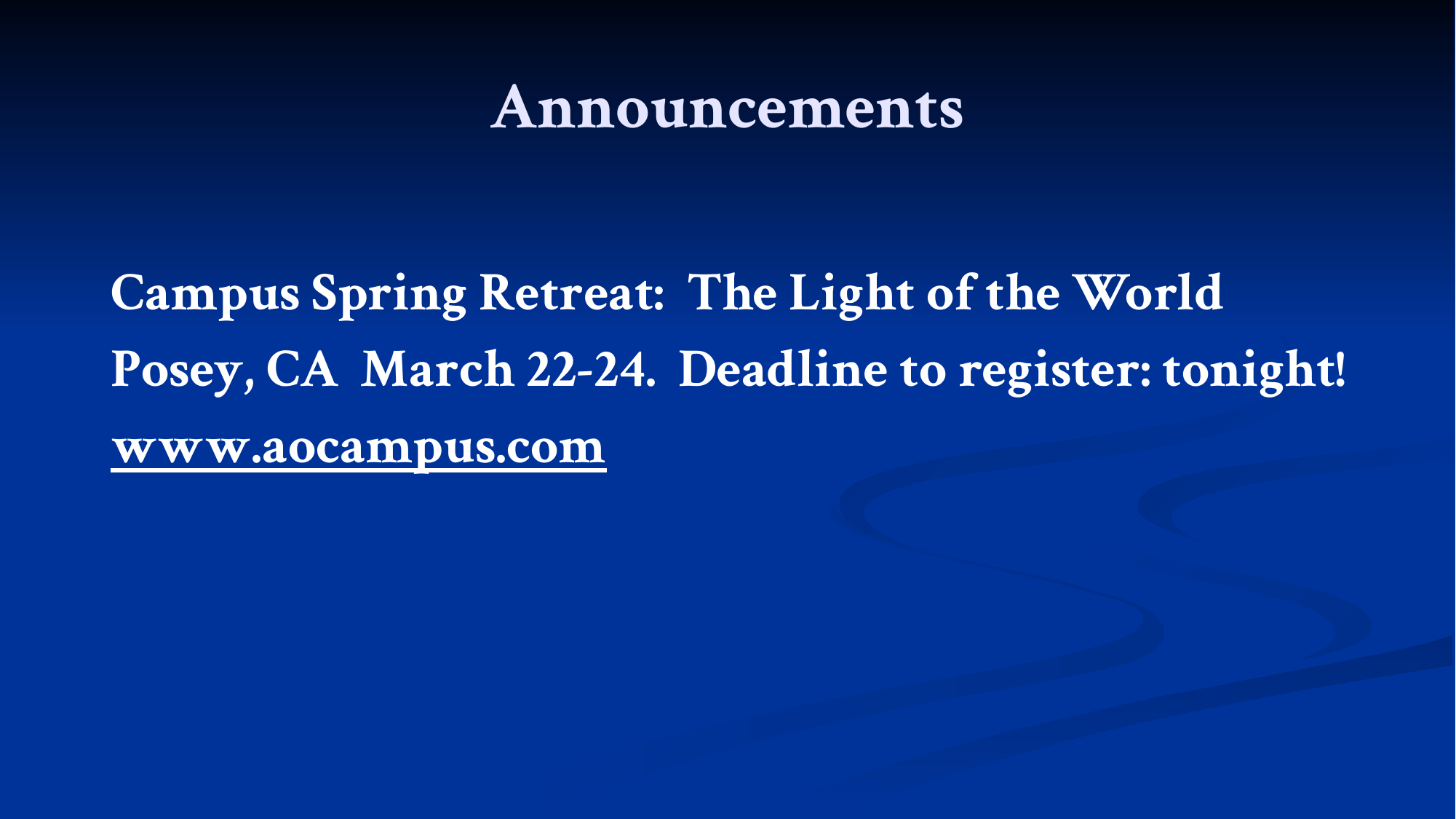

# Announcements
Campus Spring Retreat:  The Light of the World
Posey, CA  March 22-24.  Deadline to register: tonight!
www.aocampus.com